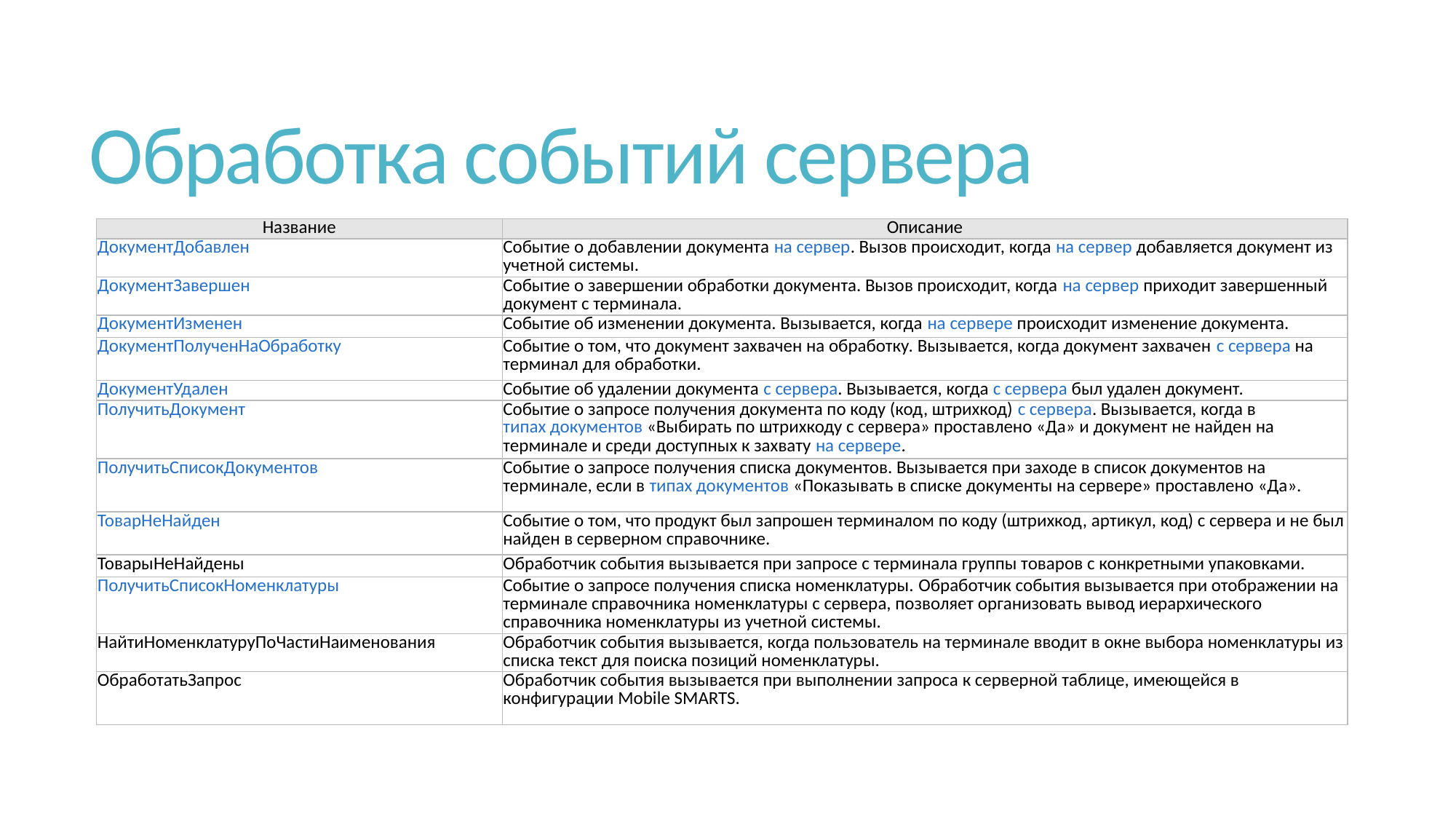

# Обработка событий сервера
| Название | Описание |
| --- | --- |
| ДокументДобавлен | Событие о добавлении документа на сервер. Вызов происходит, когда на сервер добавляется документ из учетной системы. |
| ДокументЗавершен | Событие о завершении обработки документа. Вызов происходит, когда на сервер приходит завершенный документ с терминала. |
| ДокументИзменен | Событие об изменении документа. Вызывается, когда на сервере происходит изменение документа. |
| ДокументПолученНаОбработку | Событие о том, что документ захвачен на обработку. Вызывается, когда документ захвачен с сервера на терминал для обработки. |
| ДокументУдален | Событие об удалении документа с сервера. Вызывается, когда с сервера был удален документ. |
| ПолучитьДокумент | Событие о запросе получения документа по коду (код, штрихкод) с сервера. Вызывается, когда в типах документов «Выбирать по штрихкоду с сервера» проставлено «Да» и документ не найден на терминале и среди доступных к захвату на сервере. |
| ПолучитьСписокДокументов | Событие о запросе получения списка документов. Вызывается при заходе в список документов на терминале, если в типах документов «Показывать в списке документы на сервере» проставлено «Да». |
| ТоварНеНайден | Событие о том, что продукт был запрошен терминалом по коду (штрихкод, артикул, код) с сервера и не был найден в серверном справочнике. |
| ТоварыНеНайдены | Обработчик события вызывается при запросе с терминала группы товаров с конкретными упаковками. |
| ПолучитьСписокНоменклатуры | Событие о запросе получения списка номенклатуры. Обработчик события вызывается при отображении на терминале справочника номенклатуры с сервера, позволяет организовать вывод иерархического справочника номенклатуры из учетной системы. |
| НайтиНоменклатуруПоЧастиНаименования | Обработчик события вызывается, когда пользователь на терминале вводит в окне выбора номенклатуры из списка текст для поиска позиций номенклатуры. |
| ОбработатьЗапрос | Обработчик события вызывается при выполнении запроса к серверной таблице, имеющейся в конфигурации Mobile SMARTS. |